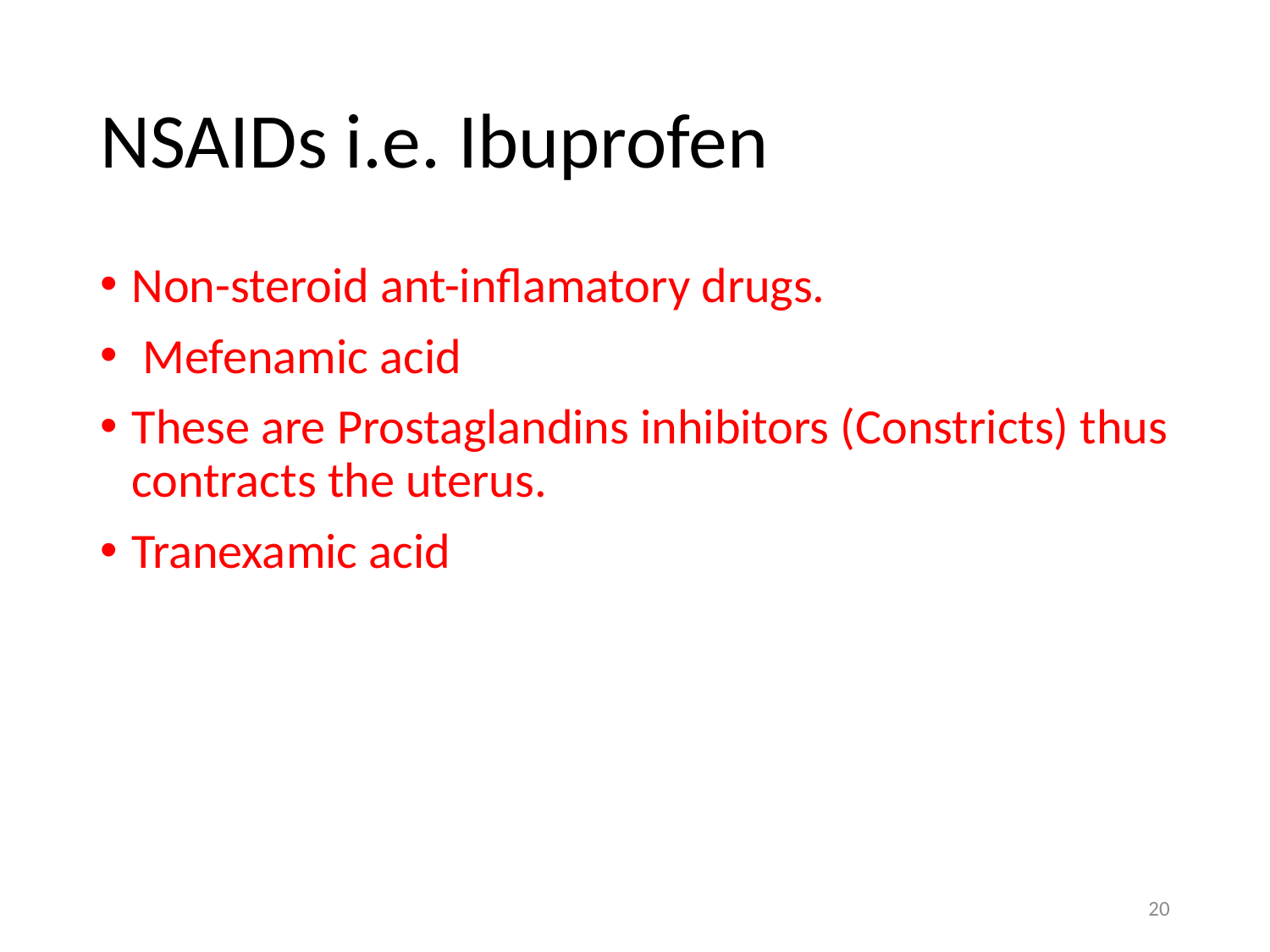

# NSAIDs i.e. Ibuprofen
Non-steroid ant-inflamatory drugs.
 Mefenamic acid
These are Prostaglandins inhibitors (Constricts) thus contracts the uterus.
Tranexamic acid

20